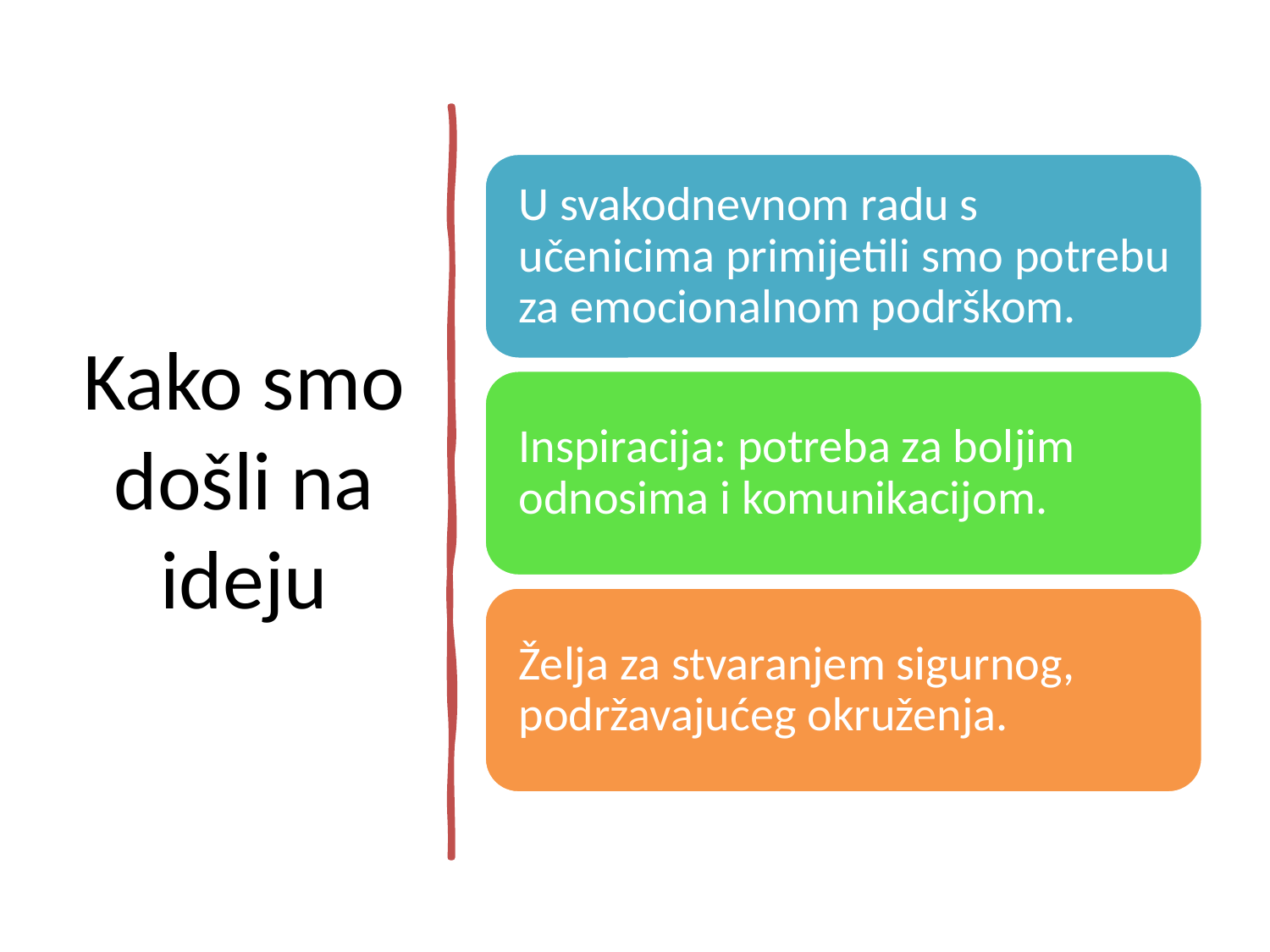

U svakodnevnom radu s učenicima primijetili smo potrebu za emocionalnom podrškom.
Inspiracija: potreba za boljim odnosima i komunikacijom.
Želja za stvaranjem sigurnog, podržavajućeg okruženja.
# Kako smo došli na ideju